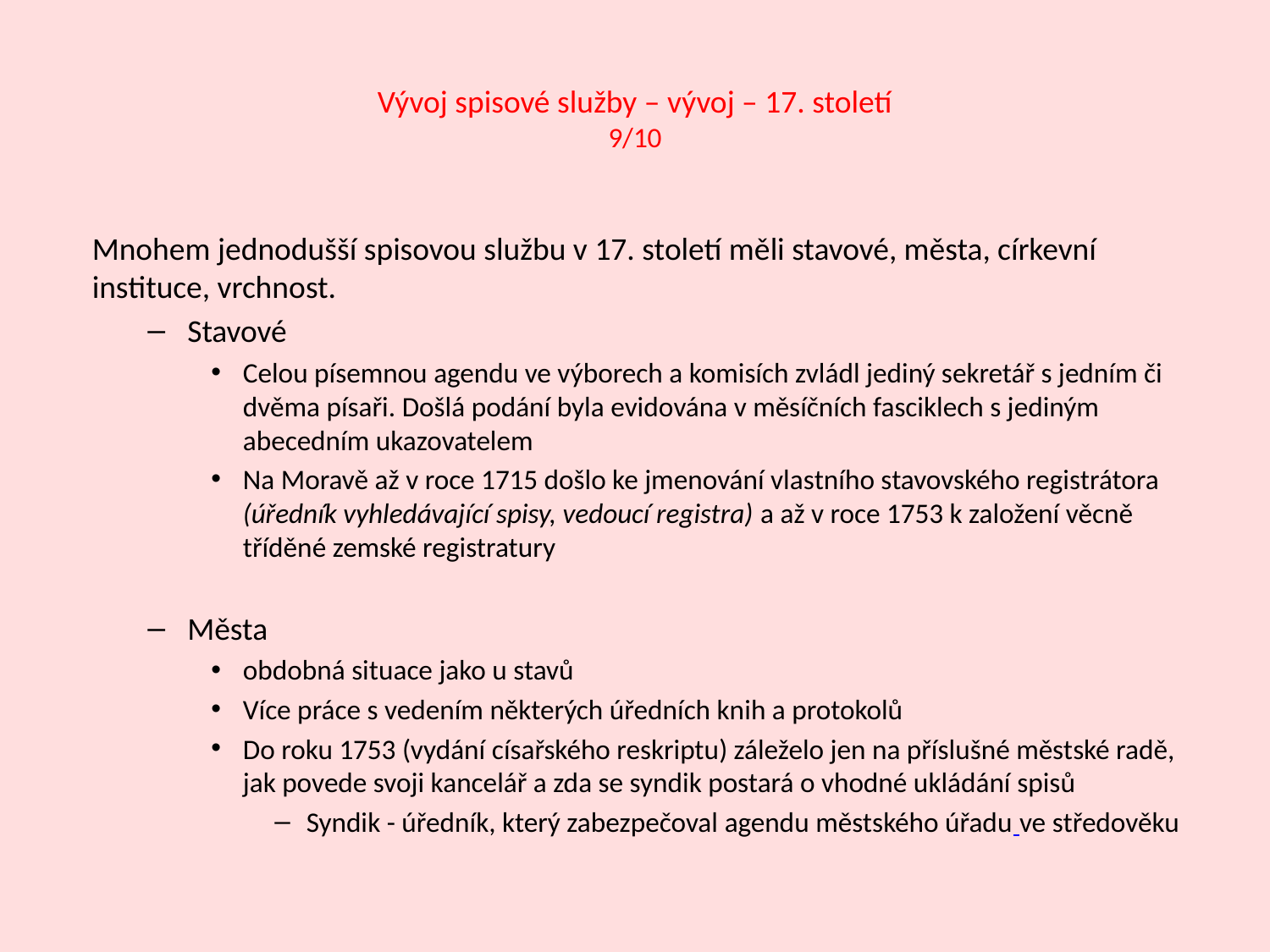

# Vývoj spisové služby – vývoj – 17. století 9/10
Mnohem jednodušší spisovou službu v 17. století měli stavové, města, církevní instituce, vrchnost.
Stavové
Celou písemnou agendu ve výborech a komisích zvládl jediný sekretář s jedním či dvěma písaři. Došlá podání byla evidována v měsíčních fasciklech s jediným abecedním ukazovatelem
Na Moravě až v roce 1715 došlo ke jmenování vlastního stavovského registrátora (úředník vyhledávající spisy, vedoucí registra) a až v roce 1753 k založení věcně tříděné zemské registratury

Města
obdobná situace jako u stavů
Více práce s vedením některých úředních knih a protokolů
Do roku 1753 (vydání císařského reskriptu) záleželo jen na příslušné městské radě, jak povede svoji kancelář a zda se syndik postará o vhodné ukládání spisů
Syndik - úředník, který zabezpečoval agendu městského úřadu ve středověku